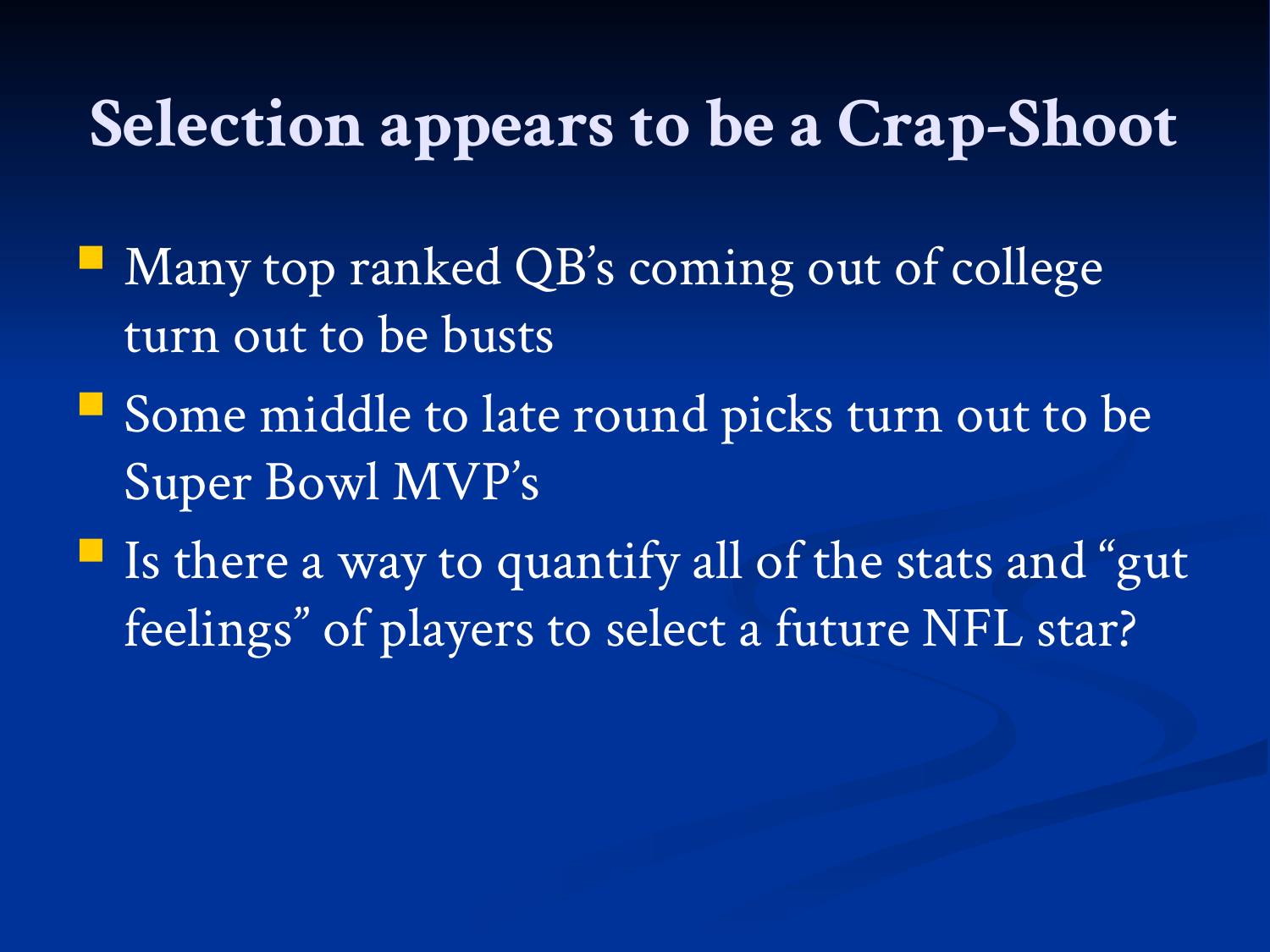

# Selection appears to be a Crap-Shoot
Many top ranked QB’s coming out of college turn out to be busts
Some middle to late round picks turn out to be Super Bowl MVP’s
Is there a way to quantify all of the stats and “gut feelings” of players to select a future NFL star?